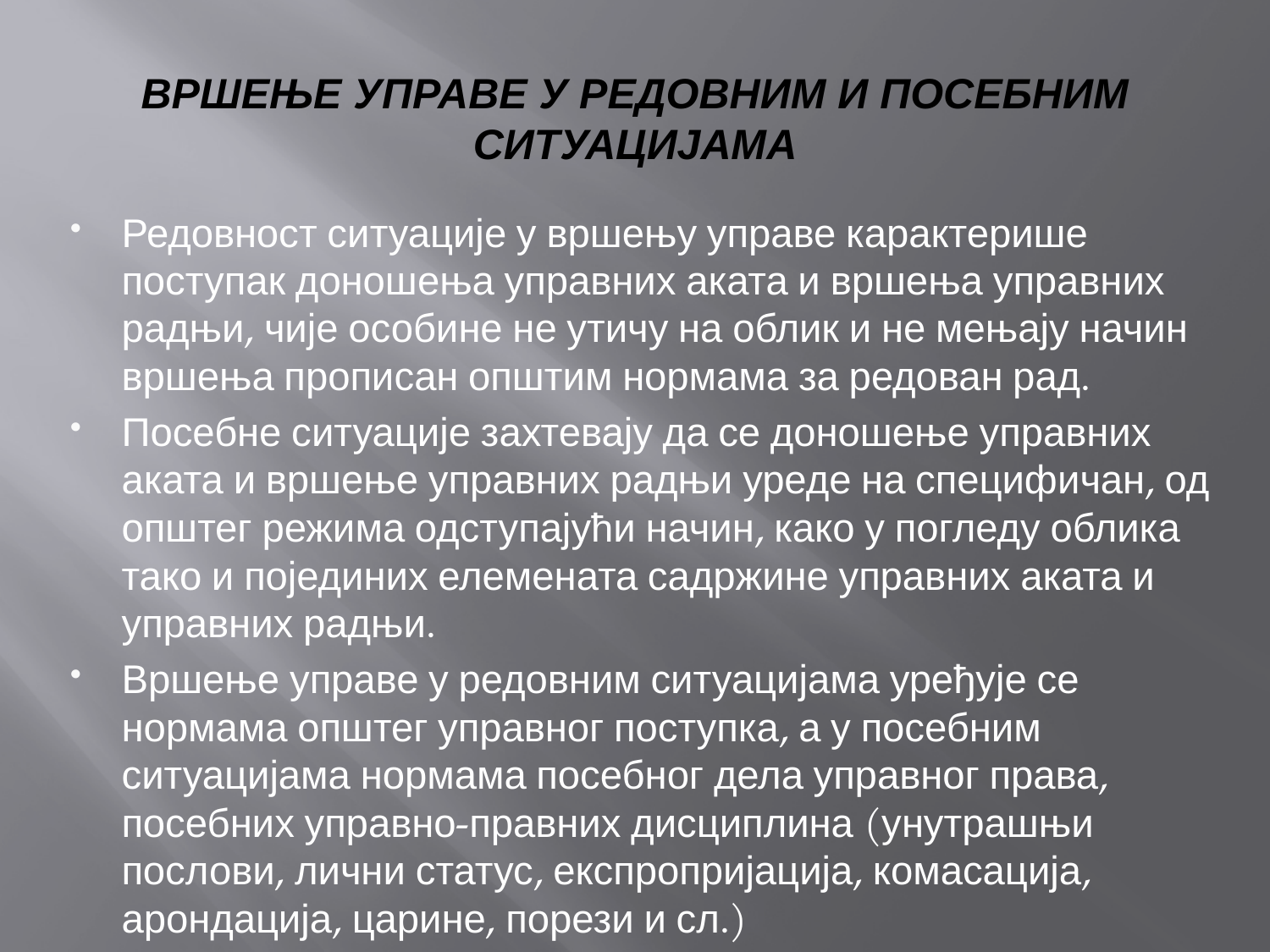

# ВРШЕЊЕ УПРАВЕ У РЕДОВНИМ И ПОСЕБНИМ СИТУАЦИЈАМА
Редовност ситуације у вршењу управе карактерише поступак доношења управних аката и вршења управних радњи, чије особине не утичу на облик и не мењају начин вршења прописан општим нормама за редован рад.
Посебне ситуације захтевају да се доношење управних аката и вршење управних радњи уреде на специфичан, од општег режима одступајући начин, како у погледу облика тако и појединих елемената садржине управних аката и управних радњи.
Вршење управе у редовним ситуацијама уређује се нормама општег управног поступка, а у посебним ситуацијама нормама посебног дела управног права, посебних управно-правних дисциплина (унутрашњи послови, лични статус, експропријација, комасација, арондација, царине, порези и сл.)